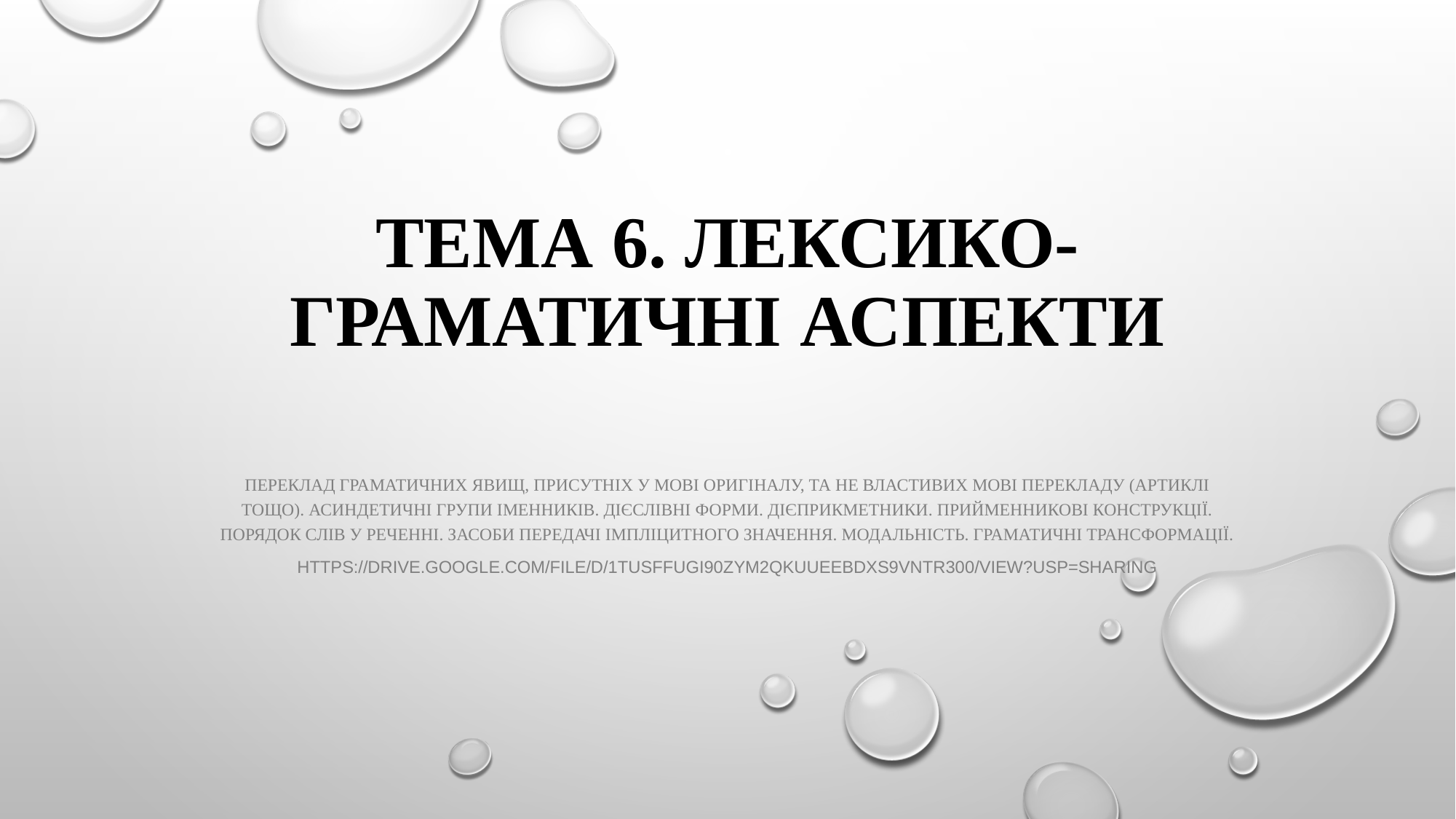

# Тема 6. Лексико-граматичні аспекти
Переклад граматичних явищ, присутніх у мові оригіналу, та не властивих мові перекладу (артиклі тощо). Асиндетичні групи іменників. Дієслівні форми. Дієприкметники. Прийменникові конструкції. Порядок слів у реченні. Засоби передачі імпліцитного значення. Модальність. Граматичні трансформації.
https://drive.google.com/file/d/1TUSfFUgi90zyM2qkuUeEbDxs9vNTR300/view?usp=sharing